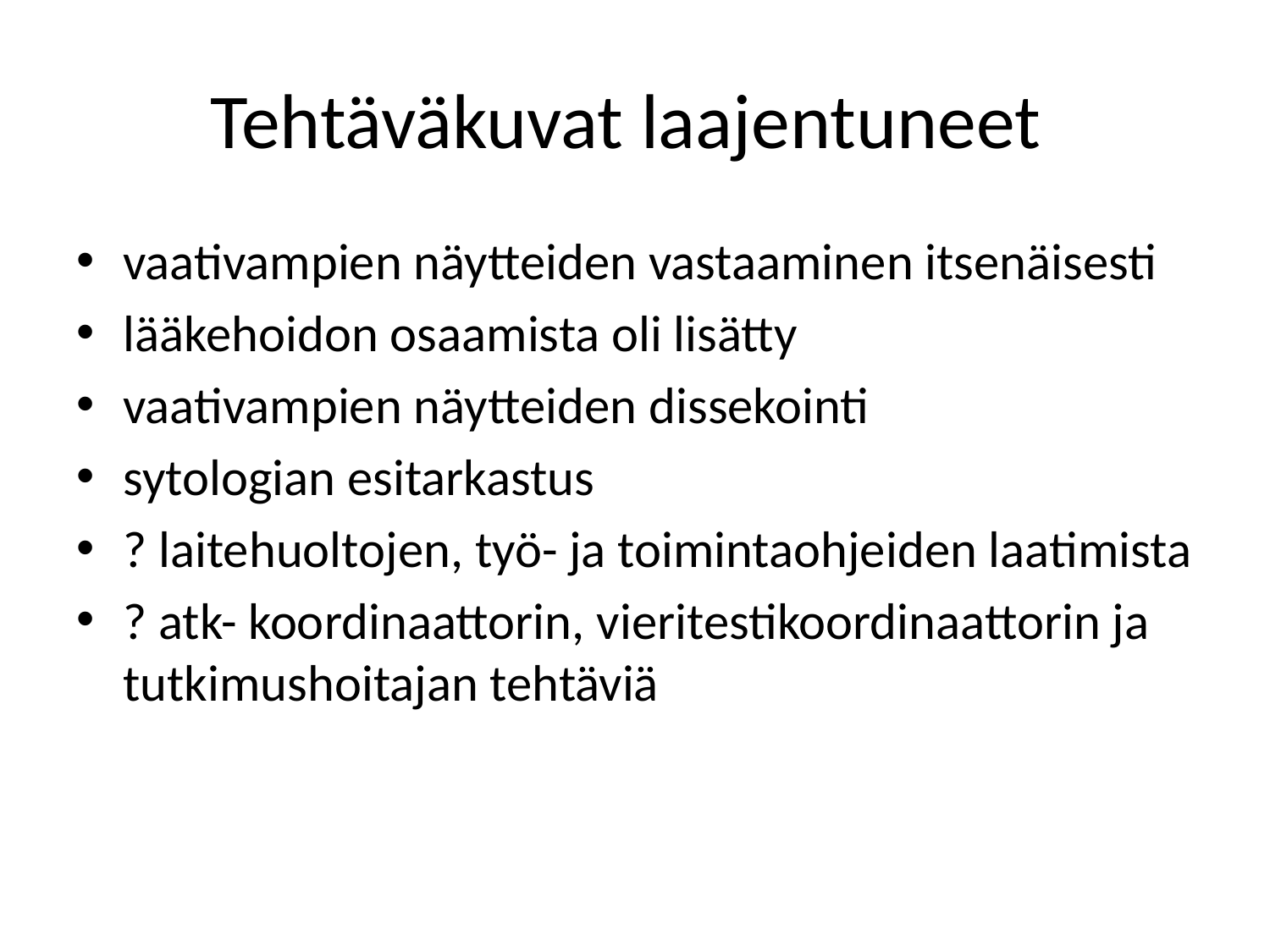

# Tehtäväkuvat laajentuneet
vaativampien näytteiden vastaaminen itsenäisesti
lääkehoidon osaamista oli lisätty
vaativampien näytteiden dissekointi
sytologian esitarkastus
? laitehuoltojen, työ- ja toimintaohjeiden laatimista
? atk- koordinaattorin, vieritestikoordinaattorin ja tutkimushoitajan tehtäviä